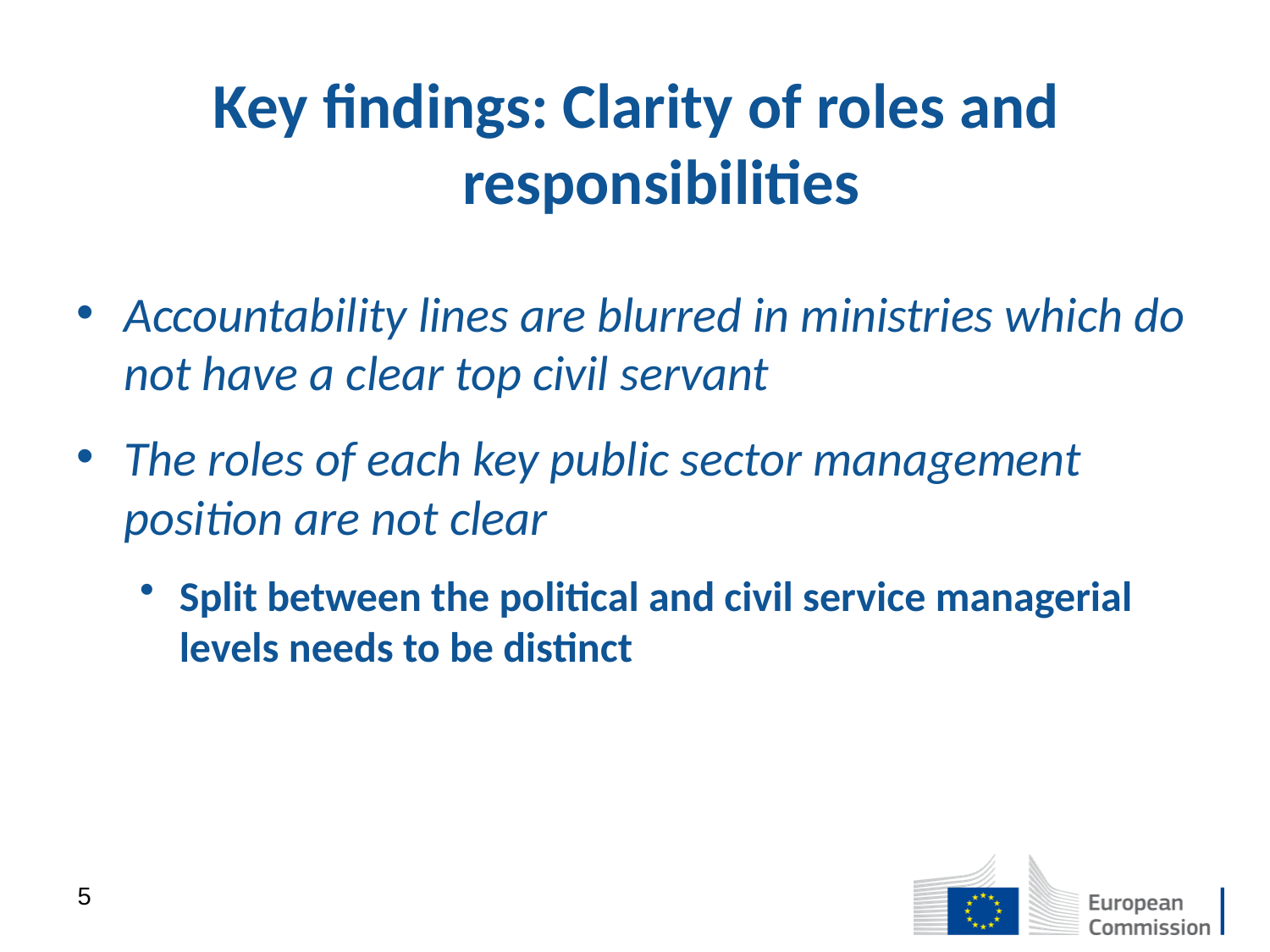

# Key findings: Clarity of roles and responsibilities
Accountability lines are blurred in ministries which do not have a clear top civil servant
The roles of each key public sector management position are not clear
Split between the political and civil service managerial levels needs to be distinct
5